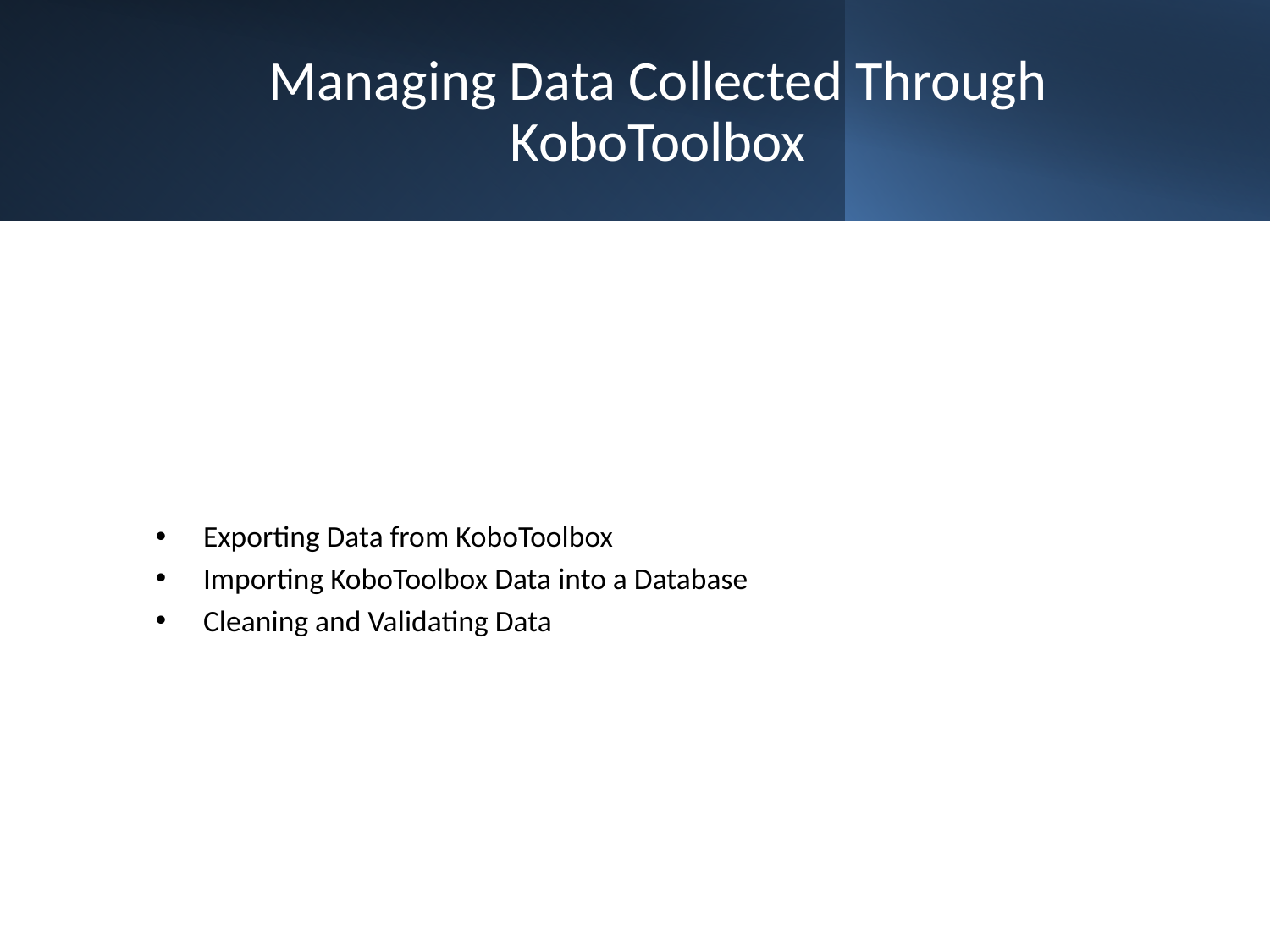

# Managing Data Collected Through KoboToolbox
Exporting Data from KoboToolbox
Importing KoboToolbox Data into a Database
Cleaning and Validating Data